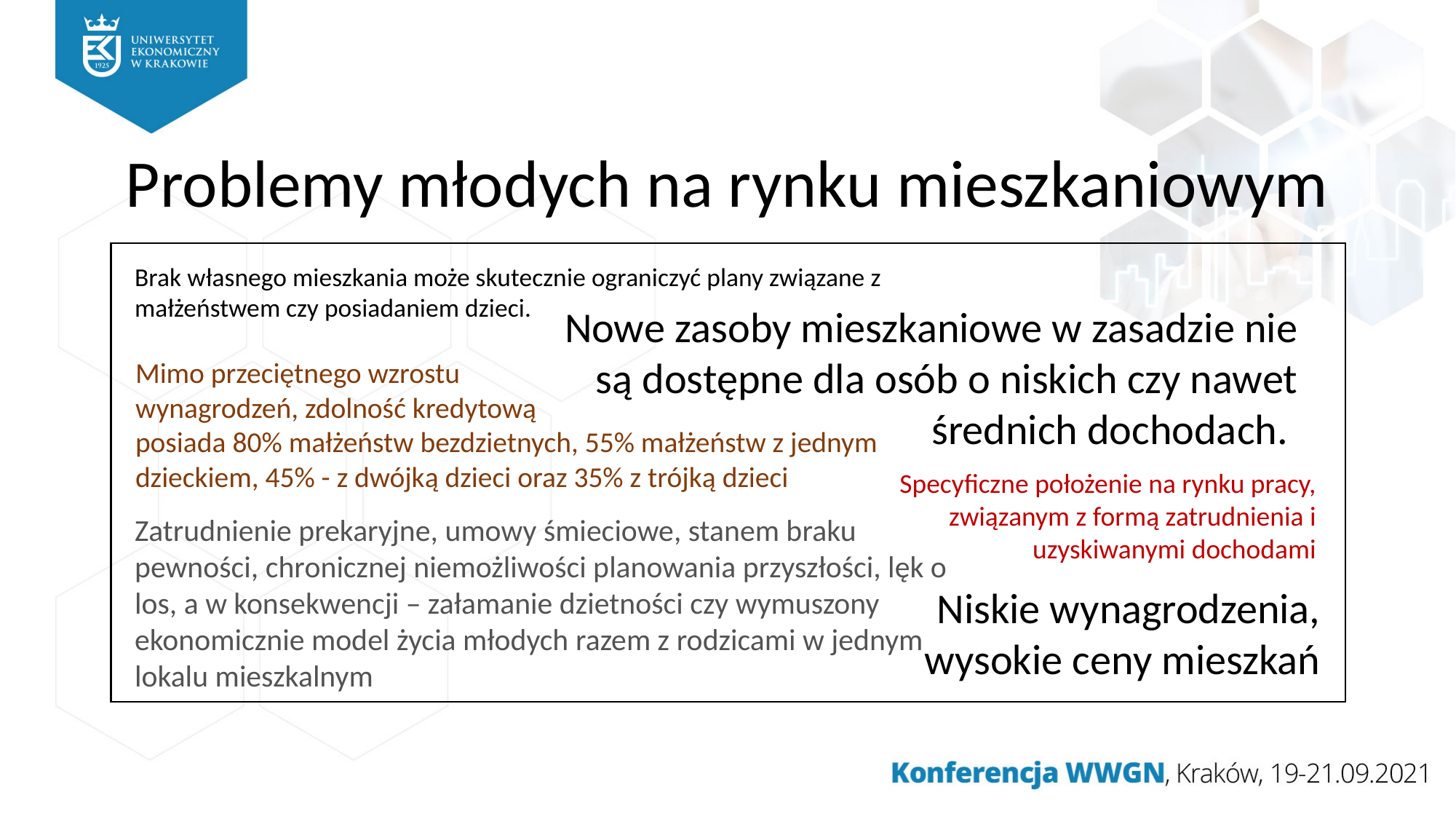

# Problemy młodych na rynku mieszkaniowym

Brak własnego mieszkania może skutecznie ograniczyć plany związane z małżeństwem czy posiadaniem dzieci.
Nowe zasoby mieszkaniowe w zasadzie nie są dostępne dla osób o niskich czy nawet średnich dochodach.
Mimo przeciętnego wzrostu
wynagrodzeń, zdolność kredytową
posiada 80% małżeństw bezdzietnych, 55% małżeństw z jednym dzieckiem, 45% - z dwójką dzieci oraz 35% z trójką dzieci
Specyficzne położenie na rynku pracy, związanym z formą zatrudnienia i uzyskiwanymi dochodami
Zatrudnienie prekaryjne, umowy śmieciowe, stanem braku pewności, chronicznej niemożliwości planowania przyszłości, lęk o los, a w konsekwencji – załamanie dzietności czy wymuszony ekonomicznie model życia młodych razem z rodzicami w jednym lokalu mieszkalnym
Niskie wynagrodzenia, wysokie ceny mieszkań